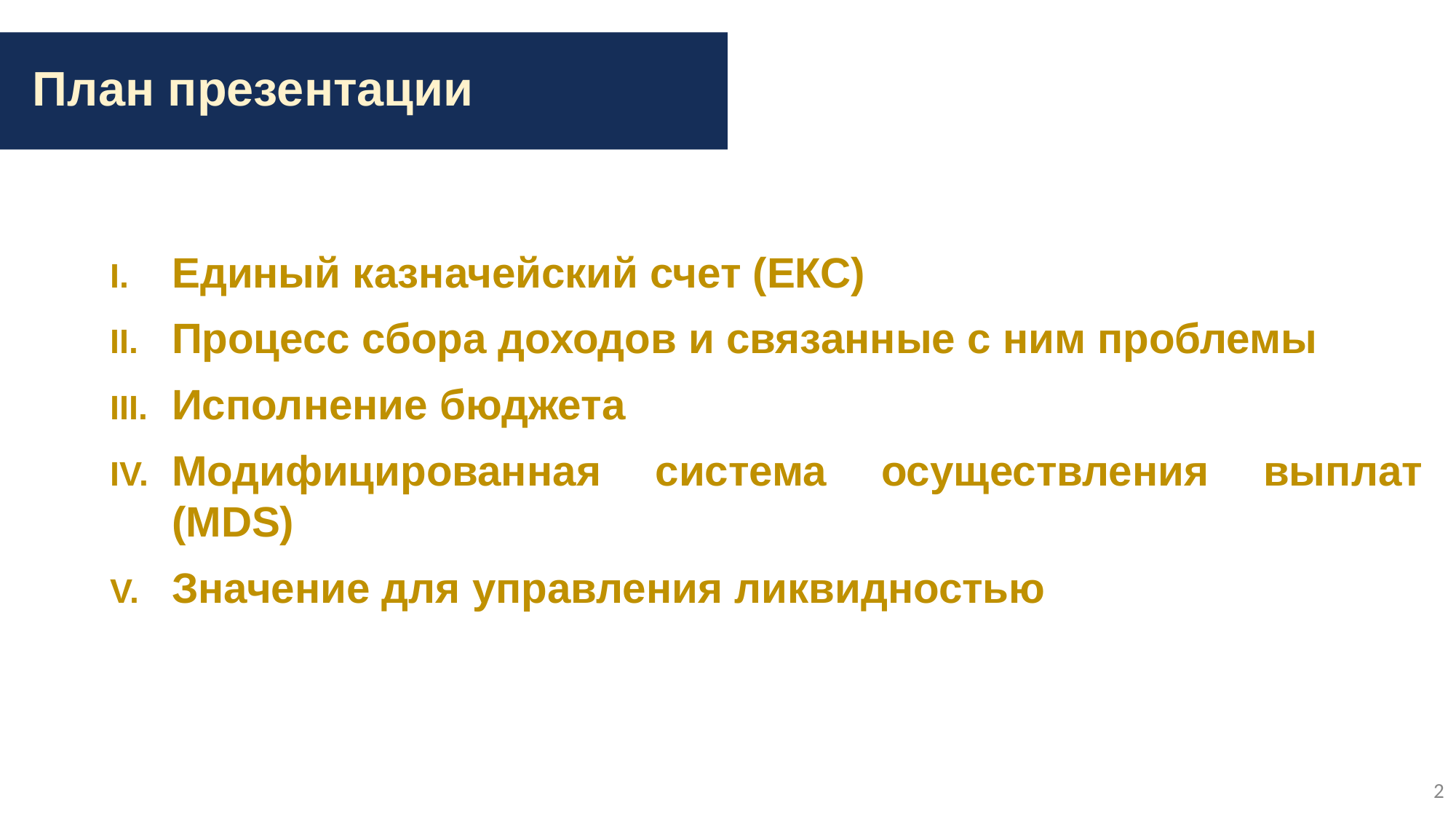

План презентации
Единый казначейский счет (ЕКС)
Процесс сбора доходов и связанные с ним проблемы
Исполнение бюджета
Модифицированная система осуществления выплат (MDS)
Значение для управления ликвидностью

2